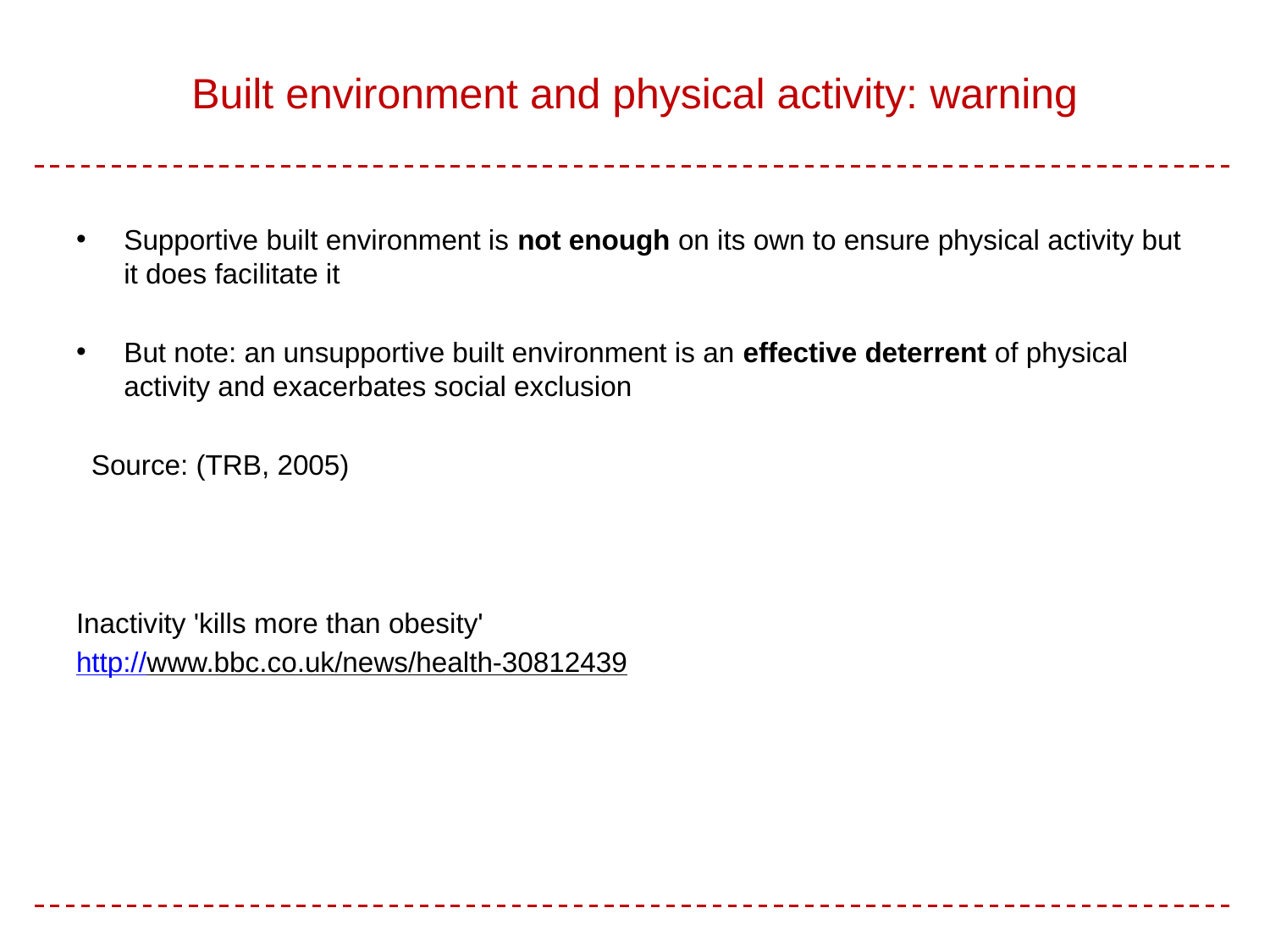

# Built environment and physical activity: warning

Supportive built environment is not enough on its own to ensure physical activity but it does facilitate it

But note: an unsupportive built environment is an effective deterrent of physical activity and exacerbates social exclusion

Source: (TRB, 2005)

Inactivity 'kills more than obesity'
http://www.bbc.co.uk/news/health-30812439